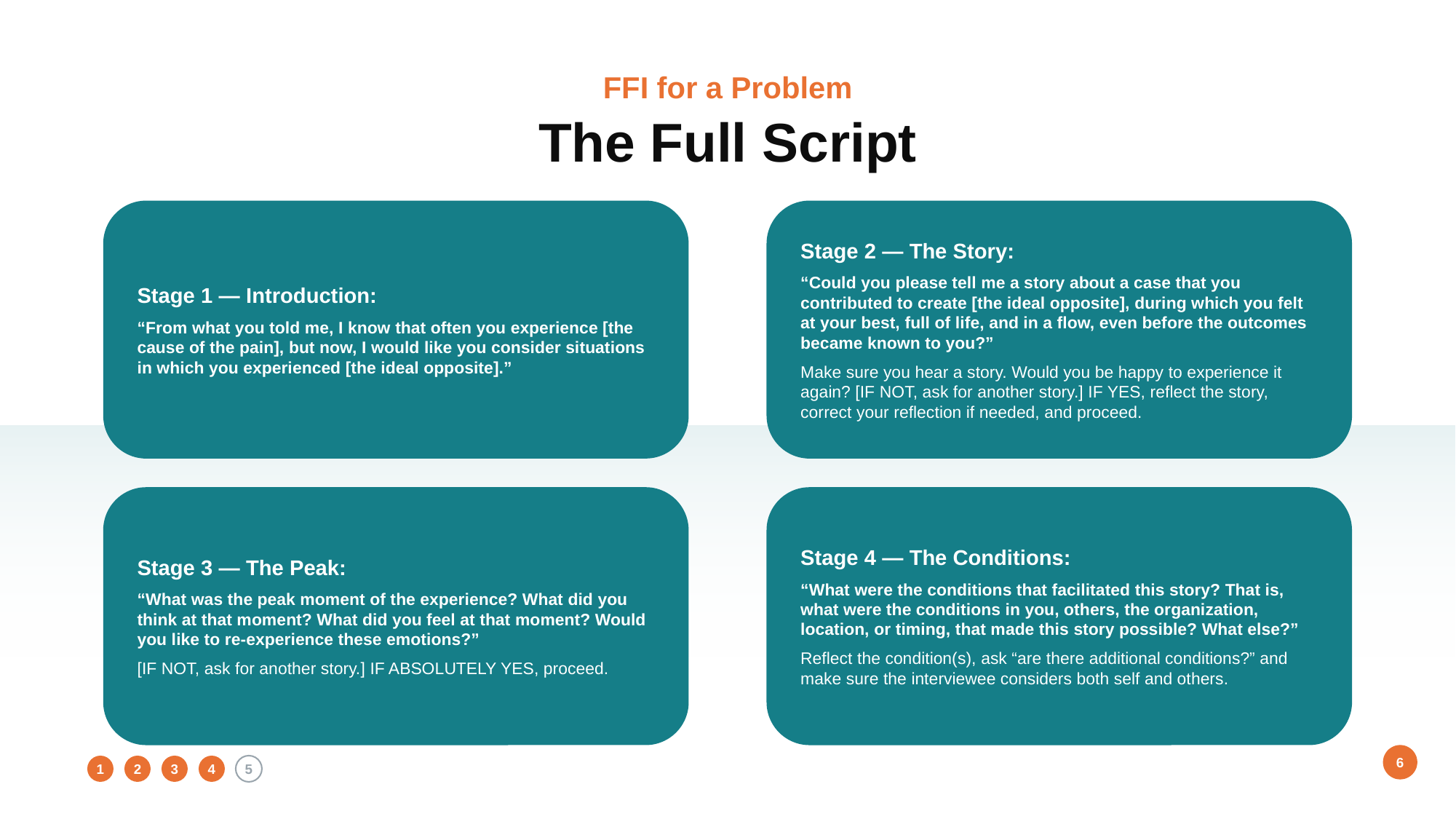

FFI for a Problem
The Full Script
Stage 1 — Introduction:
“From what you told me, I know that often you experience [the cause of the pain], but now, I would like you consider situations in which you experienced [the ideal opposite].”
Stage 2 — The Story:
“Could you please tell me a story about a case that you contributed to create [the ideal opposite], during which you felt at your best, full of life, and in a flow, even before the outcomes became known to you?”
Make sure you hear a story. Would you be happy to experience it again? [IF NOT, ask for another story.] IF YES, reflect the story, correct your reflection if needed, and proceed.

Stage 3 — The Peak:
“What was the peak moment of the experience? What did you think at that moment? What did you feel at that moment? Would you like to re-experience these emotions?”
[IF NOT, ask for another story.] IF ABSOLUTELY YES, proceed.
Stage 4 — The Conditions:
“What were the conditions that facilitated this story? That is, what were the conditions in you, others, the organization, location, or timing, that made this story possible? What else?”
Reflect the condition(s), ask “are there additional conditions?” and make sure the interviewee considers both self and others.
6
1
2
3
4
5